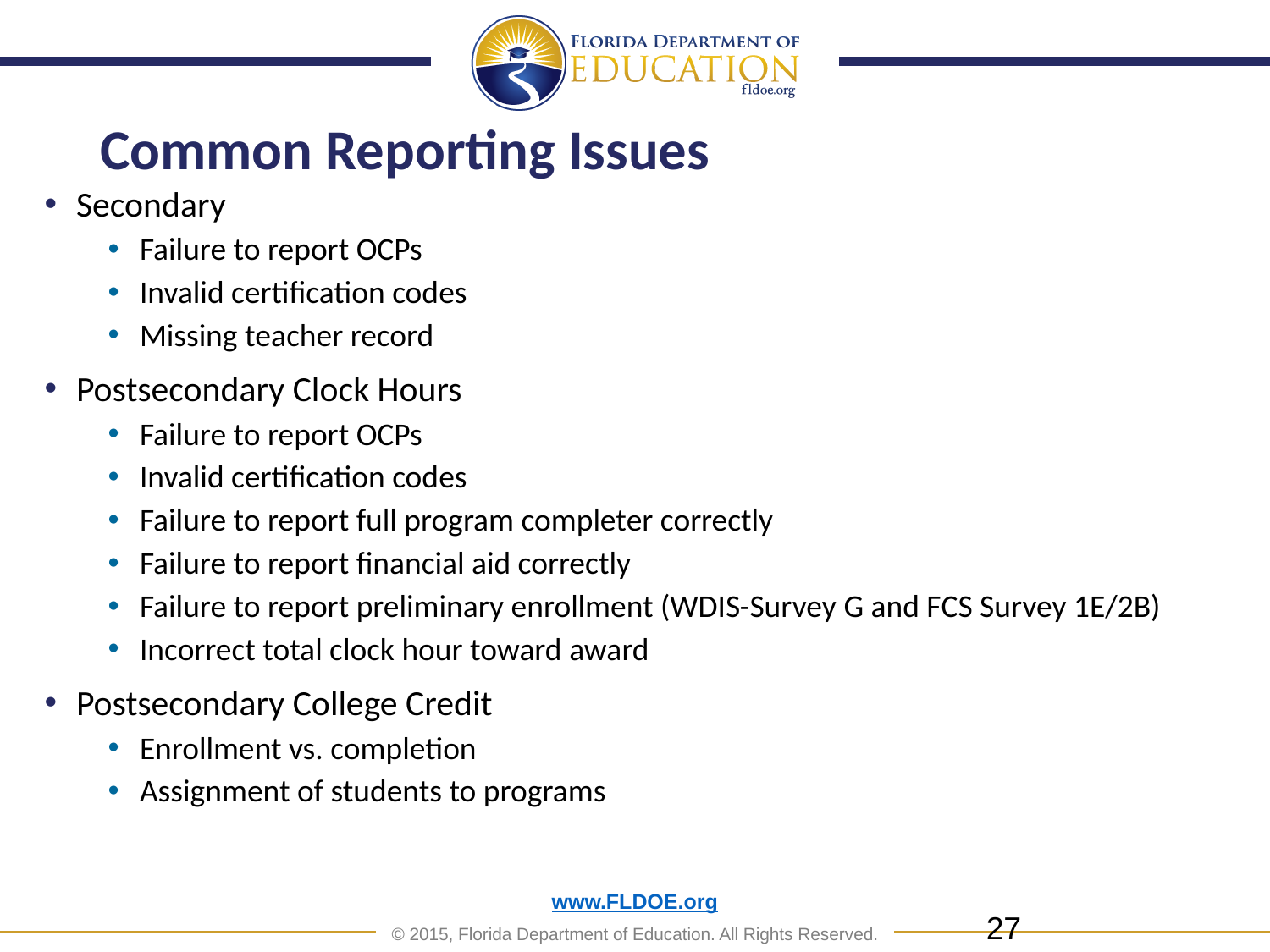

# Common Reporting Issues
Secondary
Failure to report OCPs
Invalid certification codes
Missing teacher record
Postsecondary Clock Hours
Failure to report OCPs
Invalid certification codes
Failure to report full program completer correctly
Failure to report financial aid correctly
Failure to report preliminary enrollment (WDIS-Survey G and FCS Survey 1E/2B)
Incorrect total clock hour toward award
Postsecondary College Credit
Enrollment vs. completion
Assignment of students to programs

27